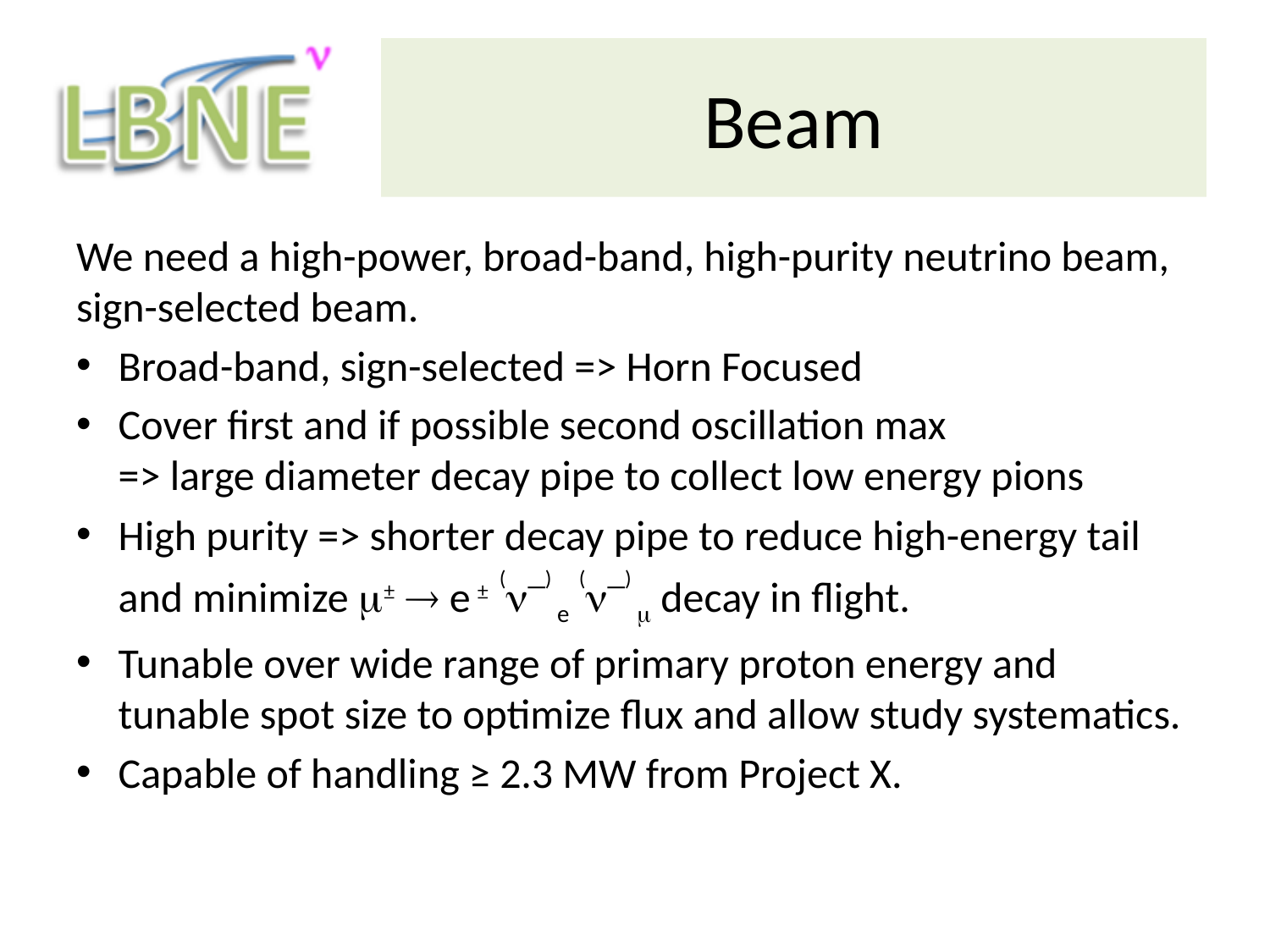

# Beam
We need a high-power, broad-band, high-purity neutrino beam, sign-selected beam.
Broad-band, sign-selected => Horn Focused
Cover first and if possible second oscillation max
=> large diameter decay pipe to collect low energy pions
High purity => shorter decay pipe to reduce high-energy tail and minimize μ± → e ± (ν─) e (ν─) μ decay in flight.
Tunable over wide range of primary proton energy and  tunable spot size to optimize flux and allow study systematics.
Capable of handling ≥ 2.3 MW from Project X.